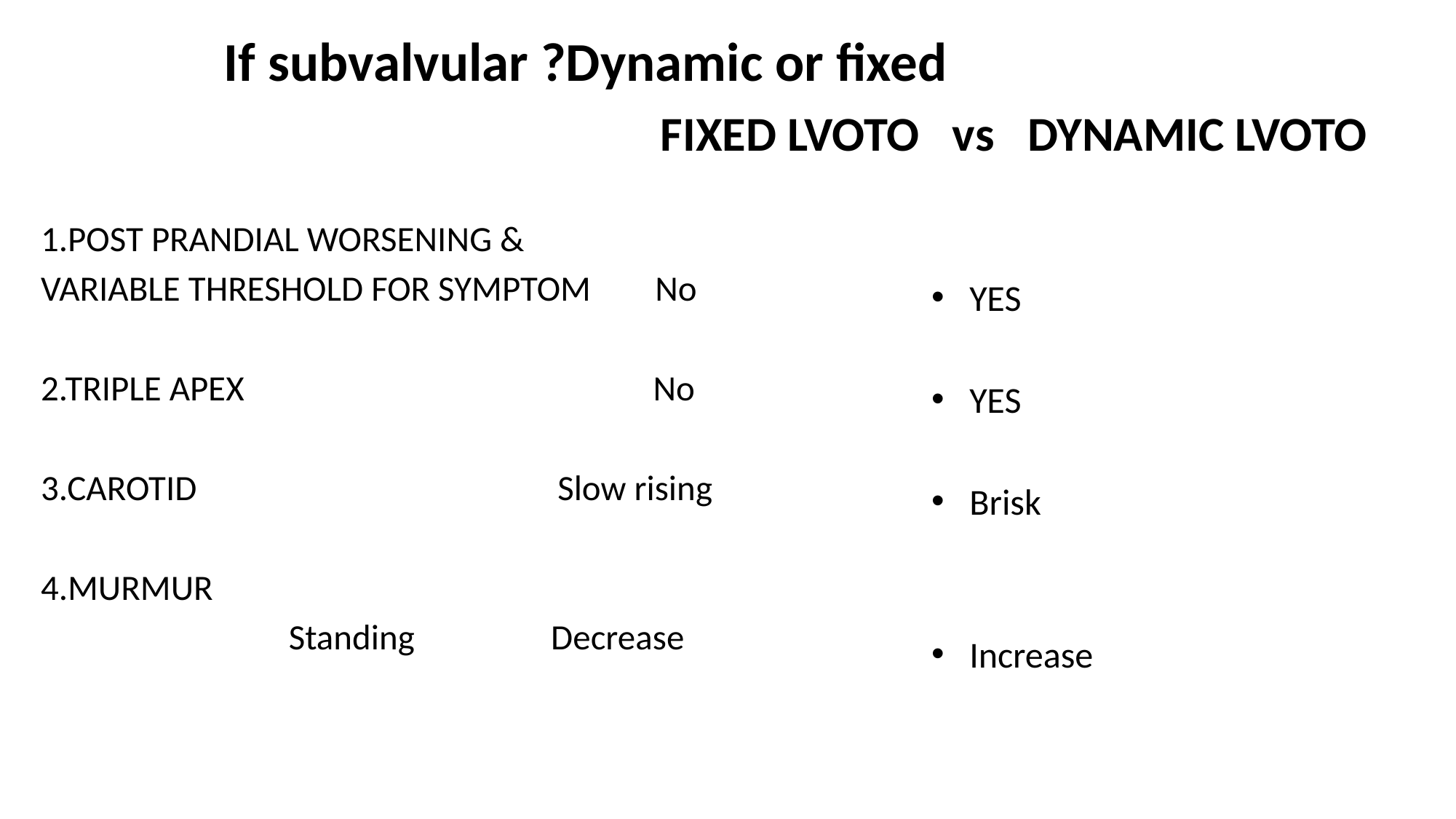

If subvalvular ?Dynamic or fixed
# FIXED LVOTO   vs   DYNAMIC LVOTO

1.POST PRANDIAL WORSENING &
VARIABLE THRESHOLD FOR SYMPTOM        No

2.TRIPLE APEX                                                   No

3.CAROTID                                             Slow rising

4.MURMUR
                               Standing                 Decrease
                               Squatting               Decrease
                               Valsalva                  Decrease

YES

YES

Brisk

Increase

Increase